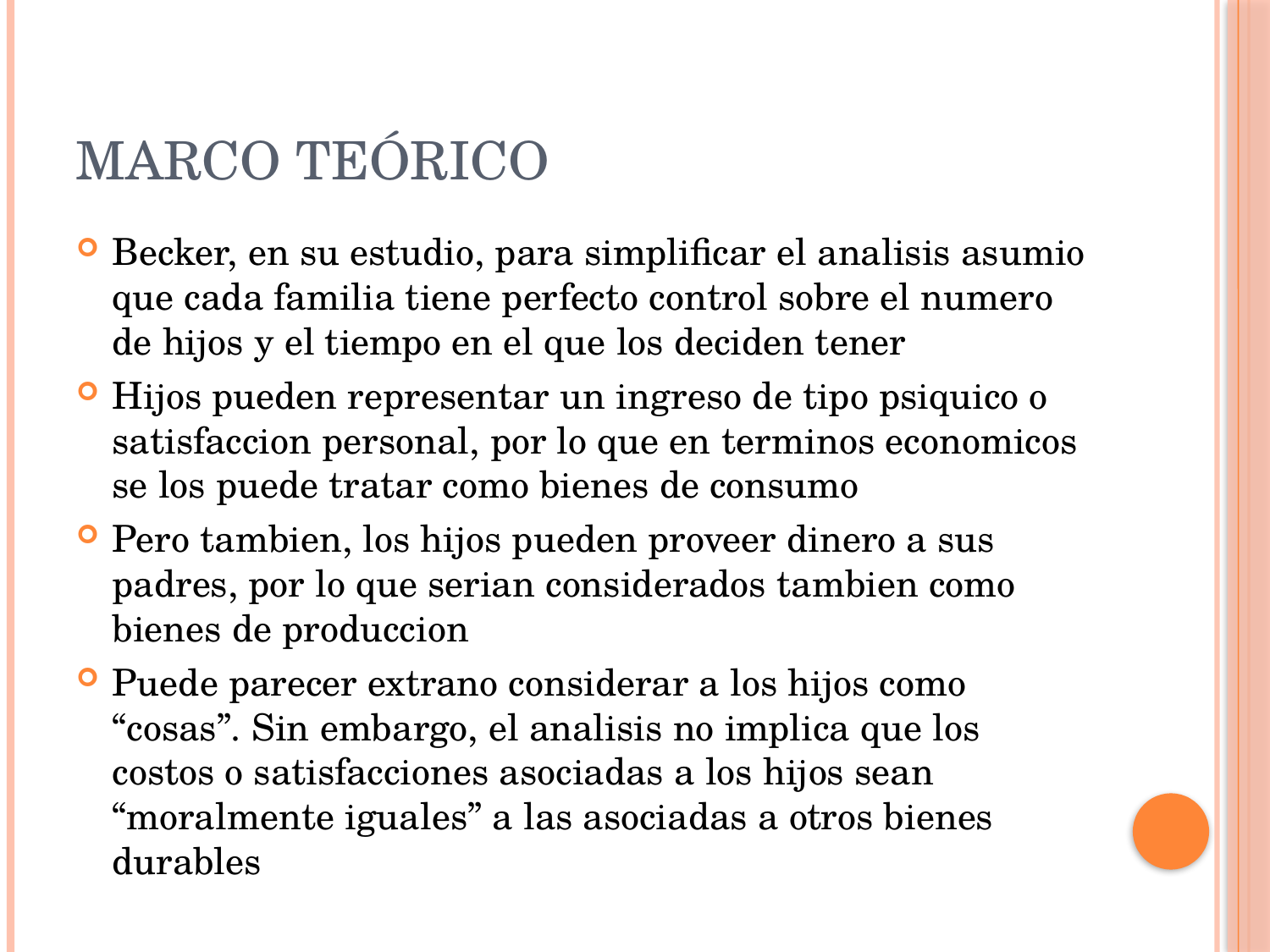

# MARCO TEÓRICO
Becker, en su estudio, para simplificar el analisis asumio que cada familia tiene perfecto control sobre el numero de hijos y el tiempo en el que los deciden tener
Hijos pueden representar un ingreso de tipo psiquico o satisfaccion personal, por lo que en terminos economicos se los puede tratar como bienes de consumo
Pero tambien, los hijos pueden proveer dinero a sus padres, por lo que serian considerados tambien como bienes de produccion
Puede parecer extrano considerar a los hijos como “cosas”. Sin embargo, el analisis no implica que los costos o satisfacciones asociadas a los hijos sean “moralmente iguales” a las asociadas a otros bienes durables